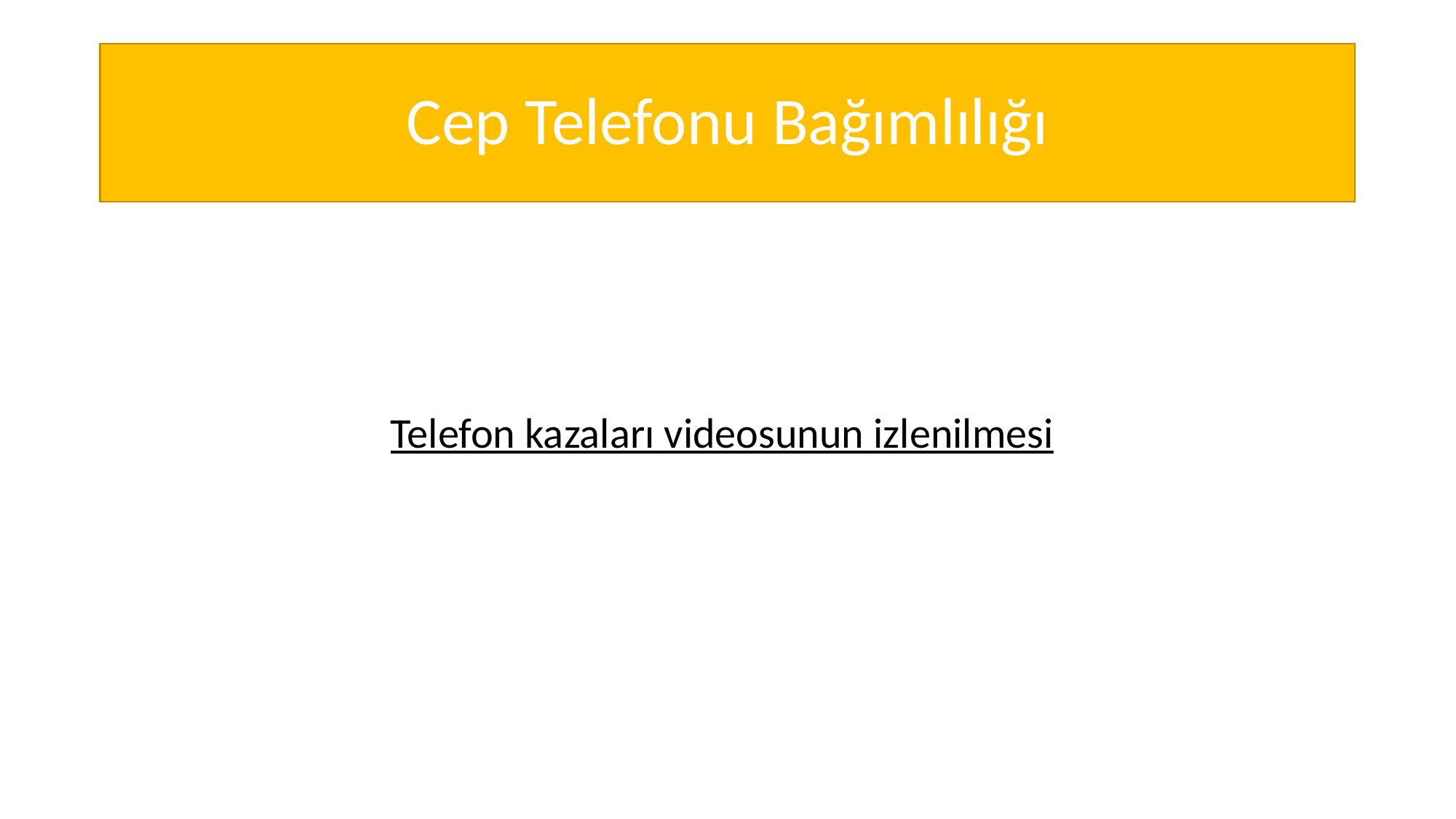

# Cep Telefonu Bağımlılığı

                             Telefon kazaları videosunun izlenilmesi